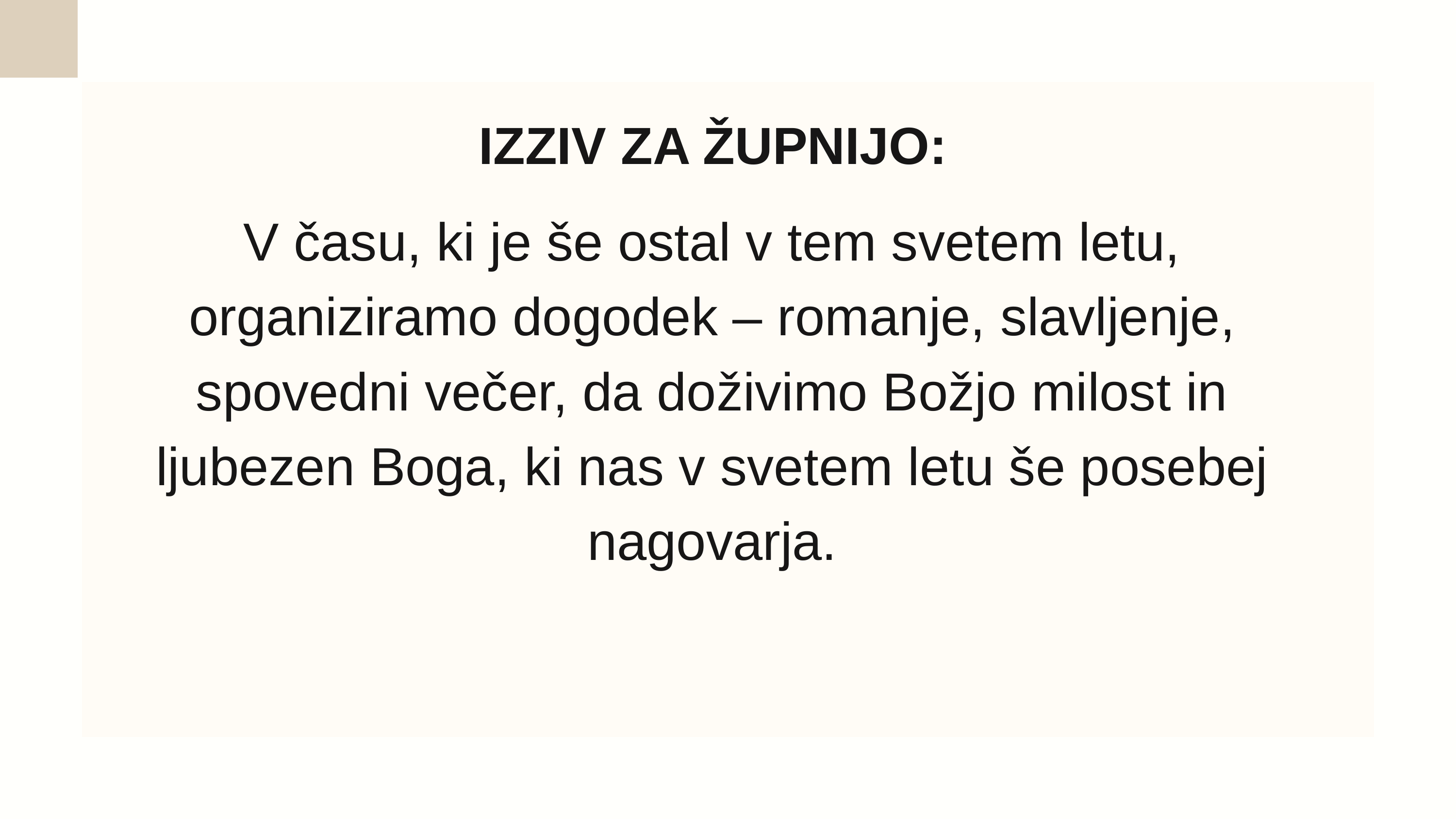

IZZIV ZA ŽUPNIJO:
V času, ki je še ostal v tem svetem letu, organiziramo dogodek – romanje, slavljenje, spovedni večer, da doživimo Božjo milost in ljubezen Boga, ki nas v svetem letu še posebej nagovarja.